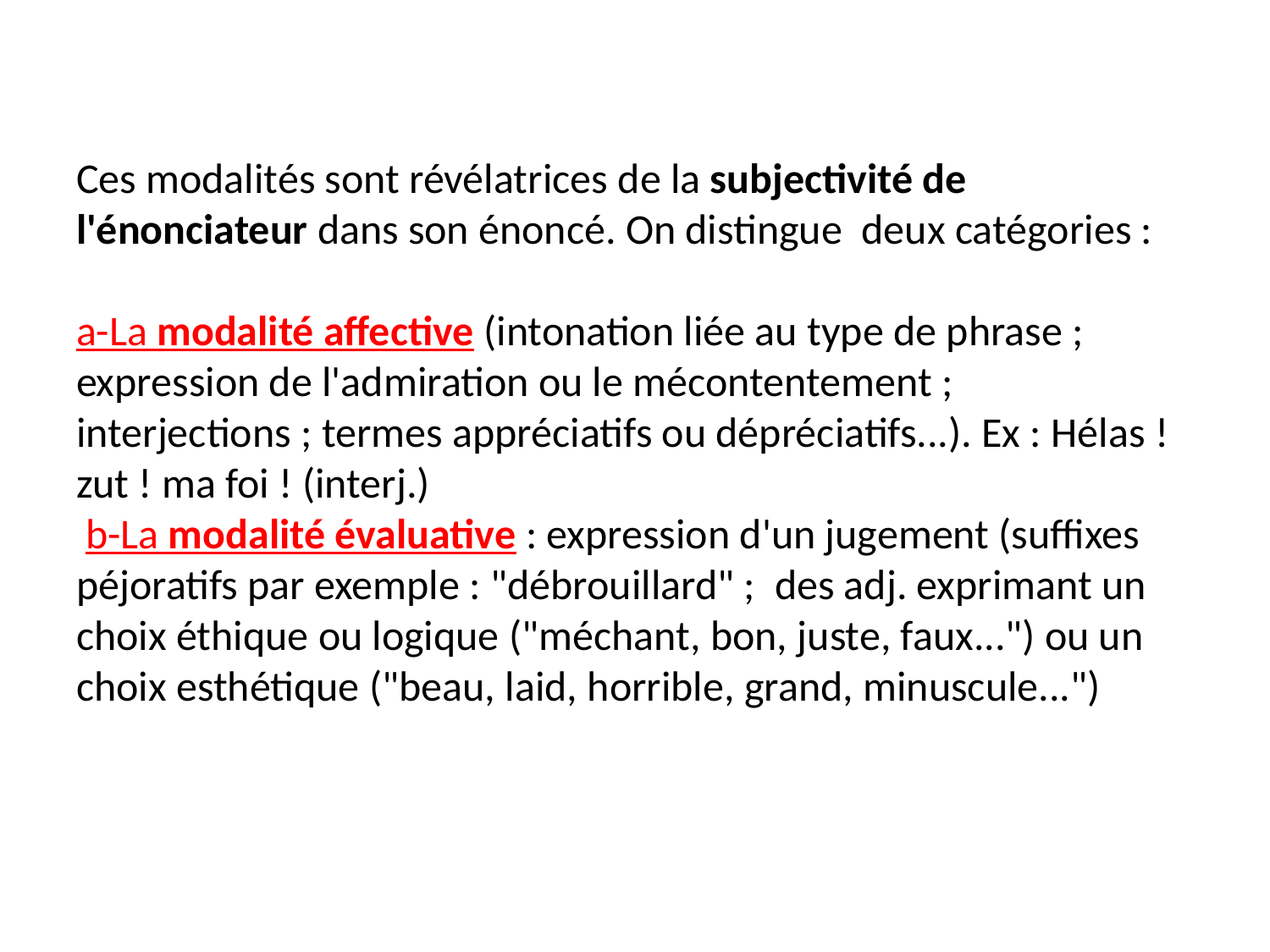

# Ces modalités sont révélatrices de la subjectivité de l'énonciateur dans son énoncé. On distingue  deux catégories : a-La modalité affective (intonation liée au type de phrase ; expression de l'admiration ou le mécontentement ; interjections ; termes appréciatifs ou dépréciatifs...). Ex : Hélas ! zut ! ma foi ! (interj.) b-La modalité évaluative : expression d'un jugement (suffixes péjoratifs par exemple : "débrouillard" ;  des adj. exprimant un choix éthique ou logique ("méchant, bon, juste, faux...") ou un choix esthétique ("beau, laid, horrible, grand, minuscule...")